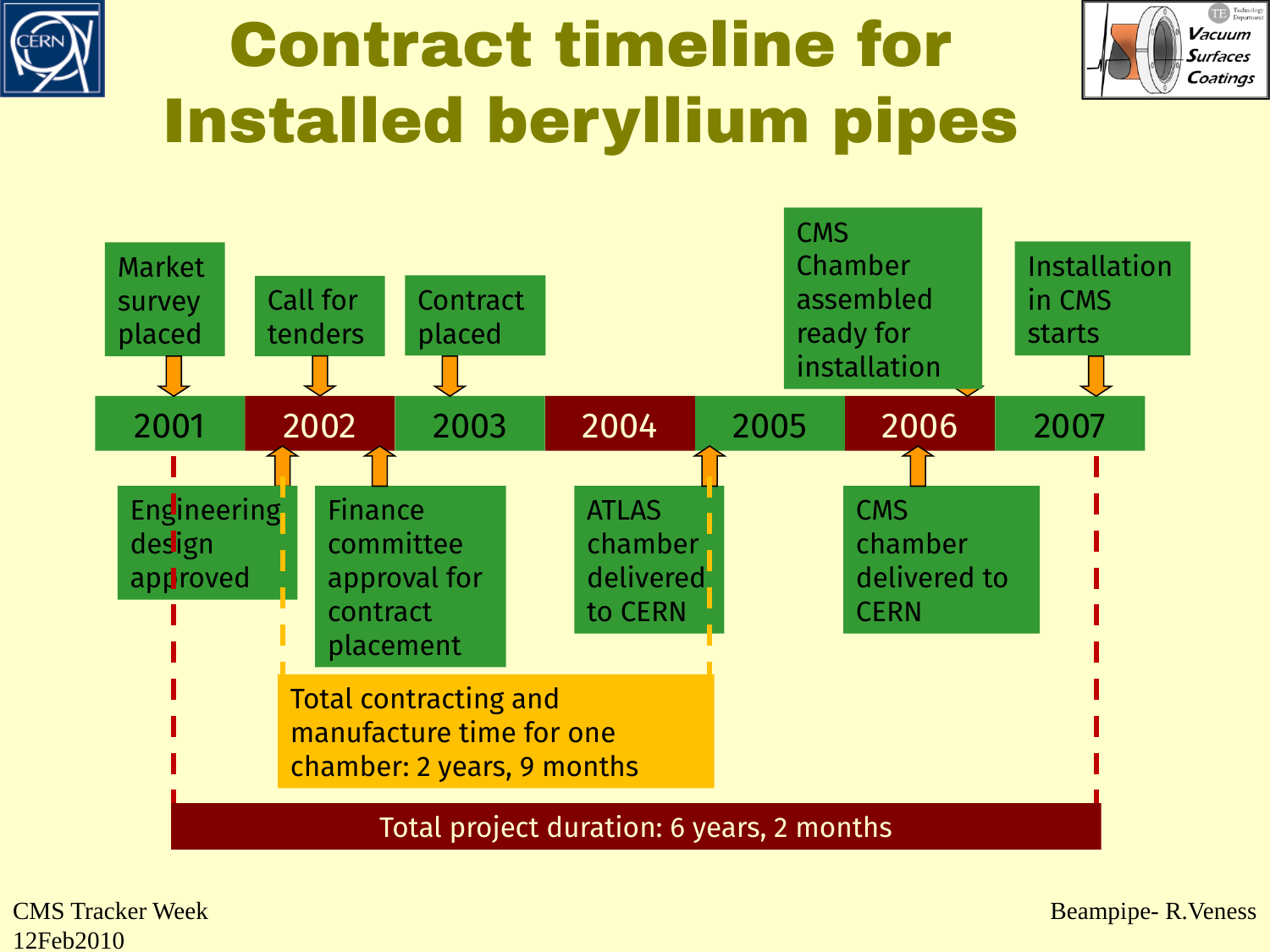

# Contract timeline for Installed beryllium pipes
CMS Chamber assembled ready for installation
Installation in CMS starts
Market survey placed
Contract placed
Call for tenders

2001
2002
2003
2004
2005
2006
2007

Engineering design approved
Finance committee approval for contract placement
ATLAS chamber delivered to CERN
CMS chamber delivered to CERN
Total contracting and manufacture time for one chamber: 2 years, 9 months
Total project duration: 6 years, 2 months
CMS Tracker Week 12Feb2010
Beampipe- R.Veness